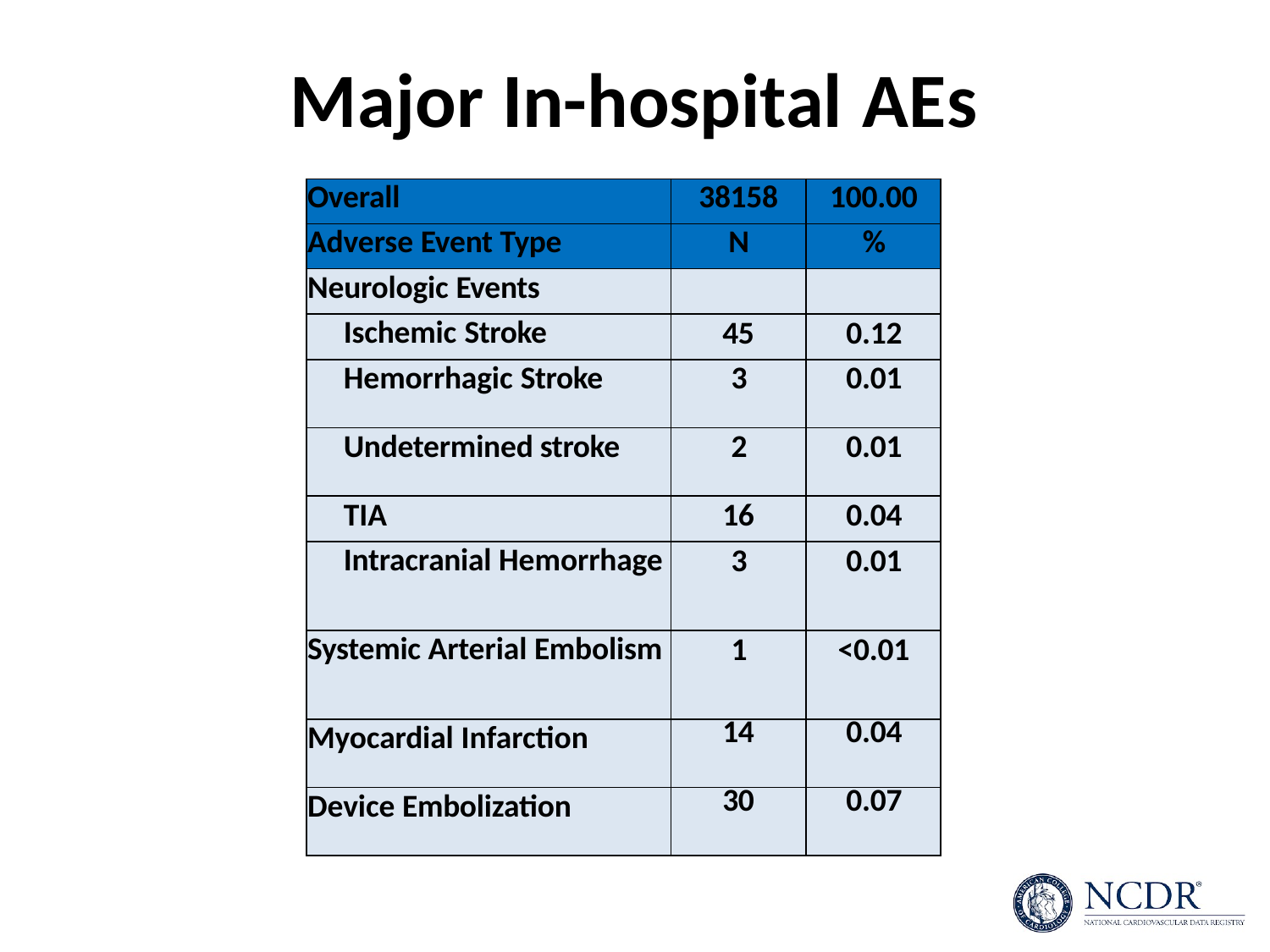

# Major In-hospital AEs
| Overall | 38158 | 100.00 |
| --- | --- | --- |
| Adverse Event Type | N | % |
| Neurologic Events |  |  |
| Ischemic Stroke | 45 | 0.12 |
| Hemorrhagic Stroke | 3 | 0.01 |
| Undetermined stroke | 2 | 0.01 |
| TIA | 16 | 0.04 |
| Intracranial Hemorrhage | 3 | 0.01 |
| Systemic Arterial Embolism | 1 | <0.01 |
| Myocardial Infarction | 14 | 0.04 |
| Device Embolization | 30 | 0.07 |